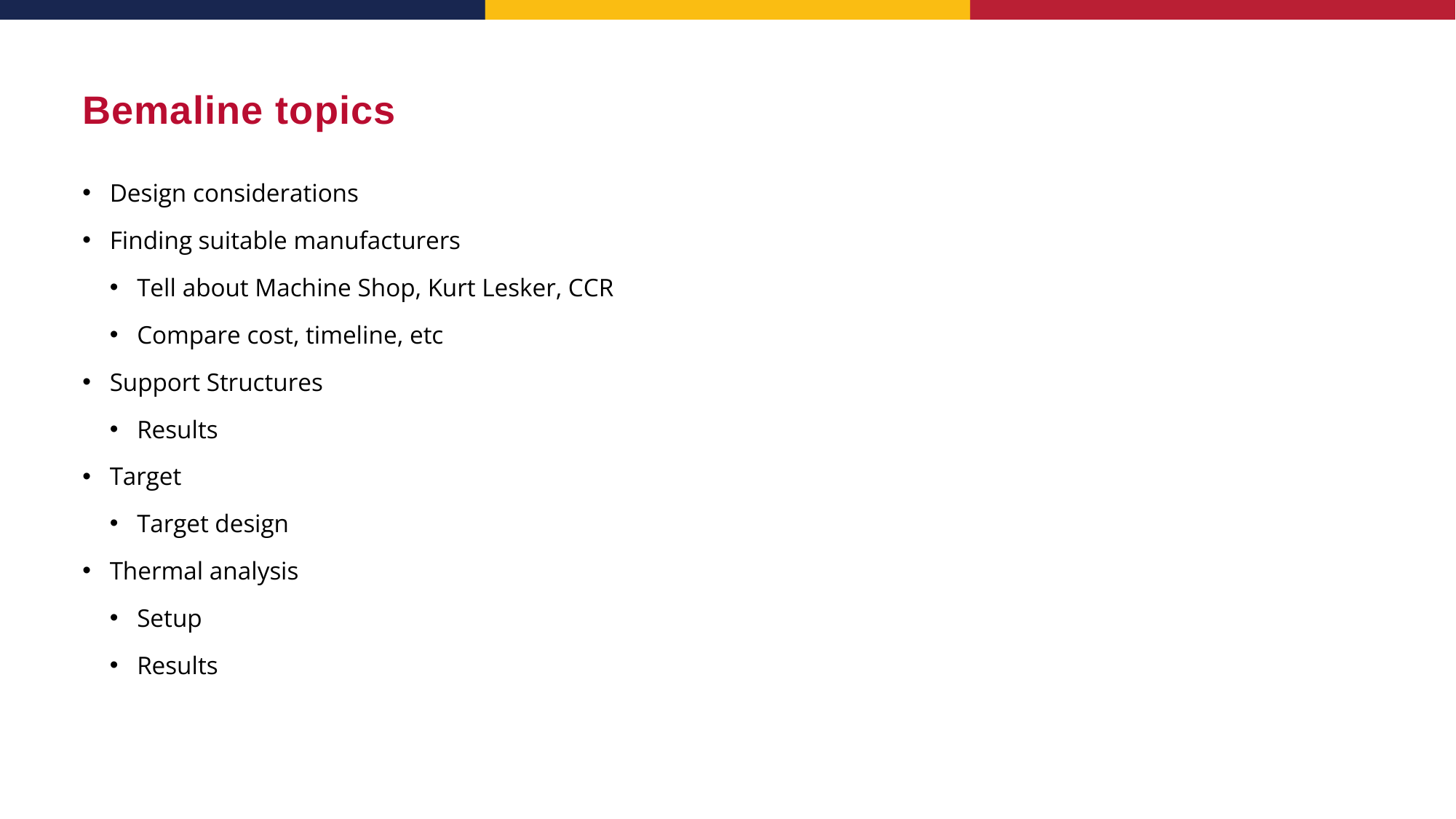

# Bemaline topics
Design considerations
Finding suitable manufacturers
Tell about Machine Shop, Kurt Lesker, CCR
Compare cost, timeline, etc
Support Structures
Results
Target
Target design
Thermal analysis
Setup
Results